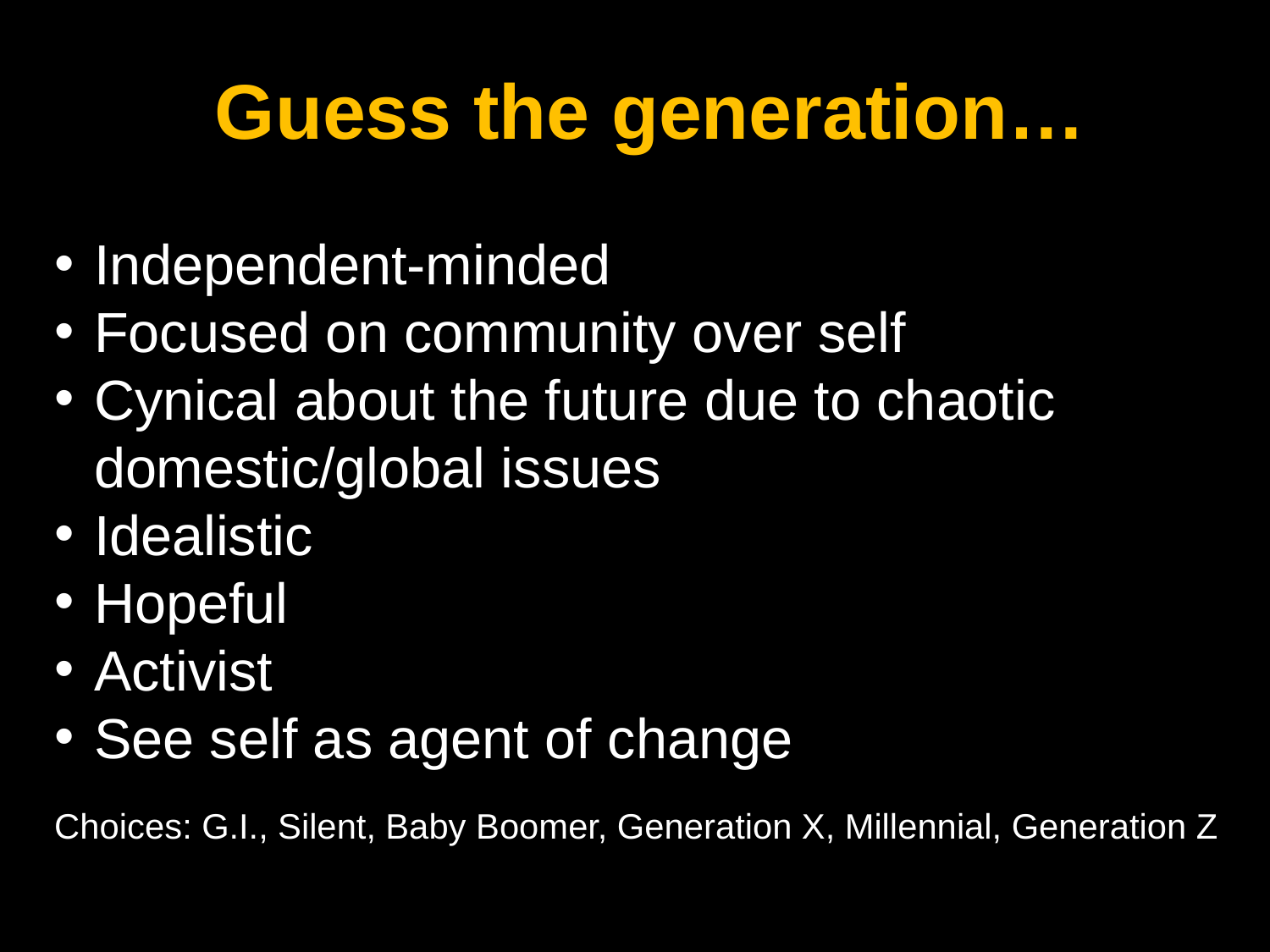

Guess the generation…
Independent-minded
Focused on community over self
Cynical about the future due to chaotic domestic/global issues
Idealistic
Hopeful
Activist
See self as agent of change

Choices: G.I., Silent, Baby Boomer, Generation X, Millennial, Generation Z